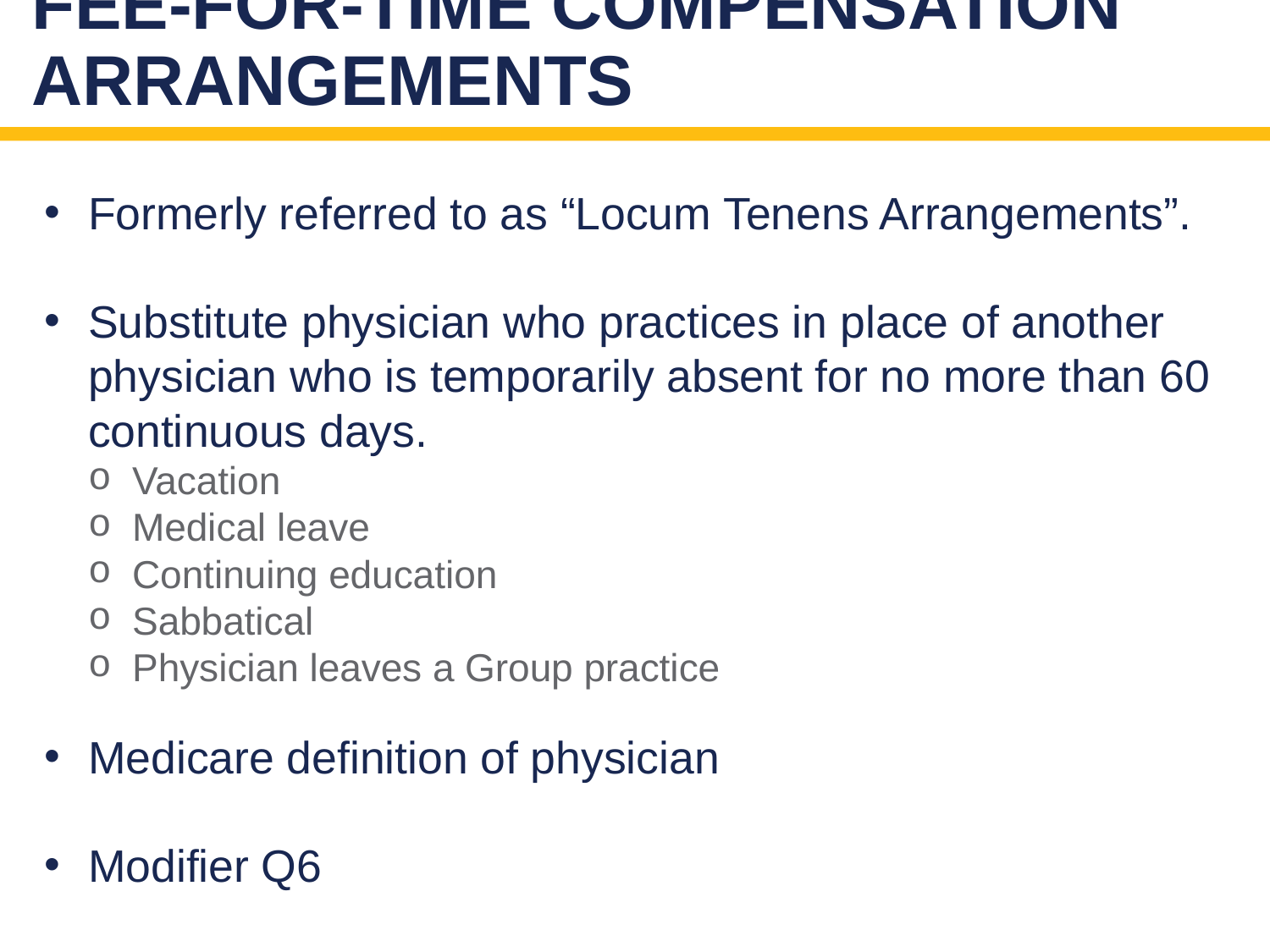

# Fee-for-time compensation arrangements
Formerly referred to as “Locum Tenens Arrangements”.

Substitute physician who practices in place of another physician who is temporarily absent for no more than 60 continuous days.
Vacation
Medical leave
Continuing education
Sabbatical
Physician leaves a Group practice

Medicare definition of physician

Modifier Q6